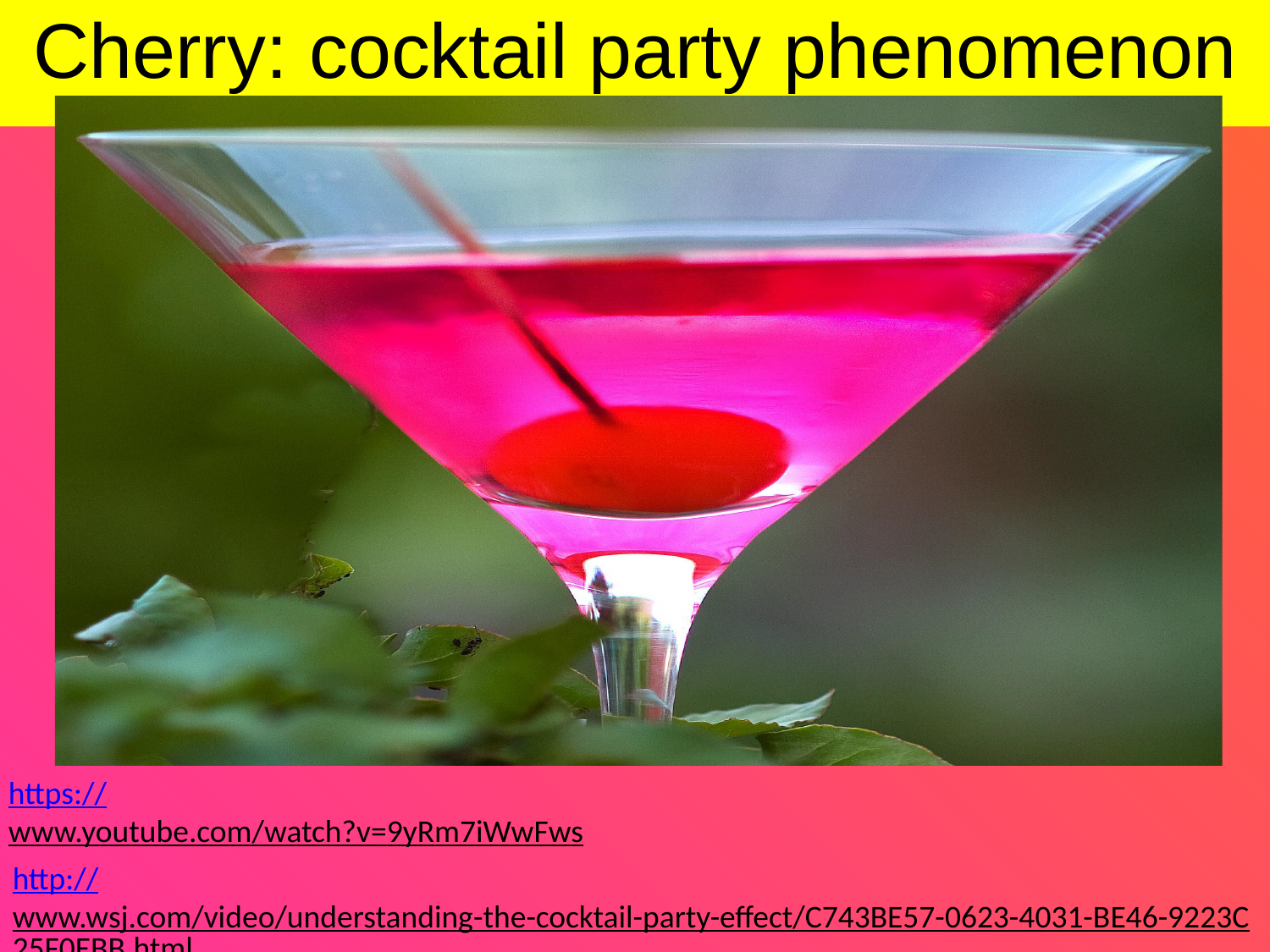

# Cherry: cocktail party phenomenon

https://www.youtube.com/watch?v=9yRm7iWwFws
http://www.wsj.com/video/understanding-the-cocktail-party-effect/C743BE57-0623-4031-BE46-9223C25F0EBB.html